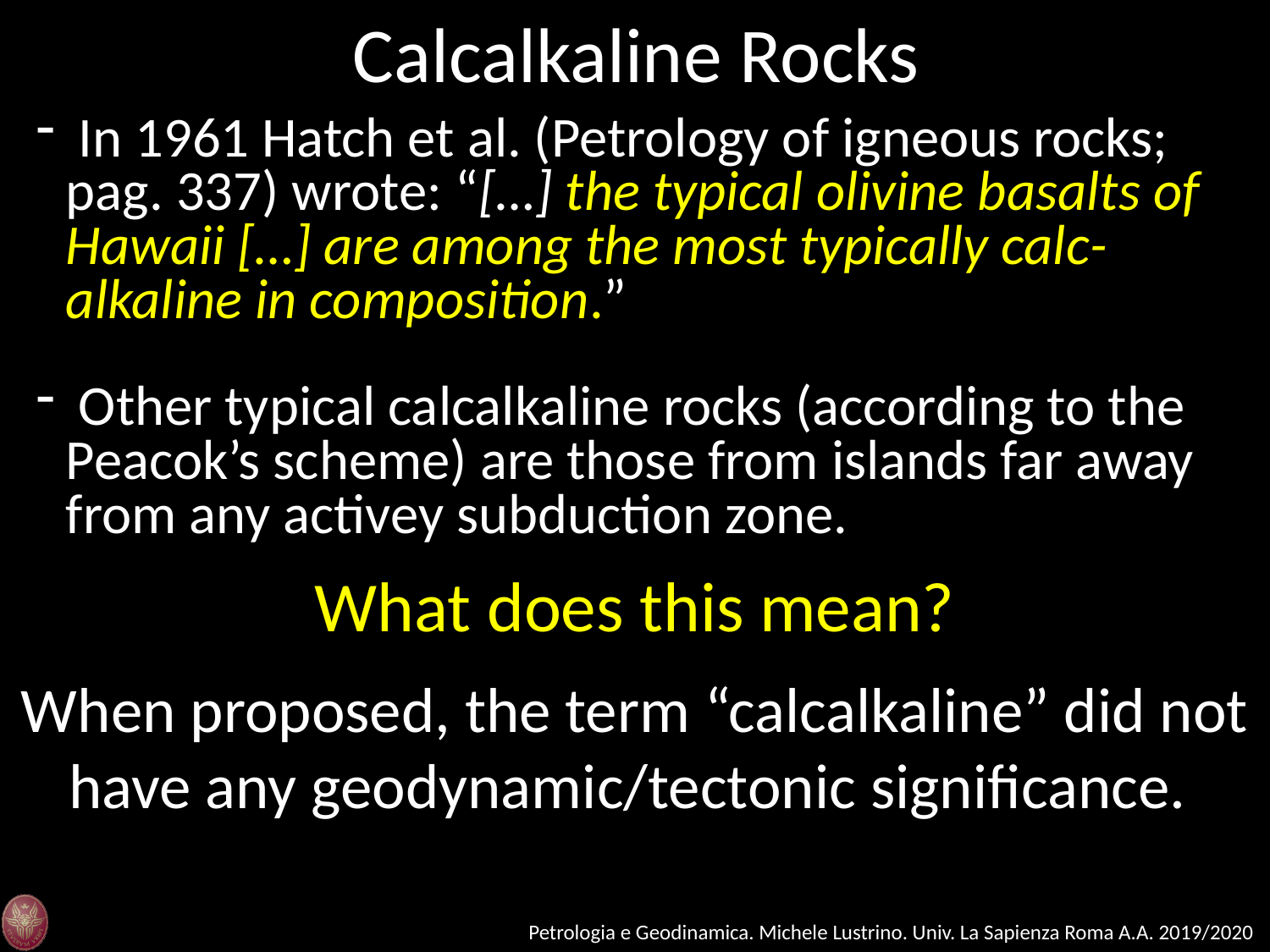

Calcalkaline Rocks
 In 1961 Hatch et al. (Petrology of igneous rocks; pag. 337) wrote: “[…] the typical olivine basalts of Hawaii […] are among the most typically calc-alkaline in composition.”
 Other typical calcalkaline rocks (according to the Peacok’s scheme) are those from islands far away from any activey subduction zone.
What does this mean?
When proposed, the term “calcalkaline” did not have any geodynamic/tectonic significance.